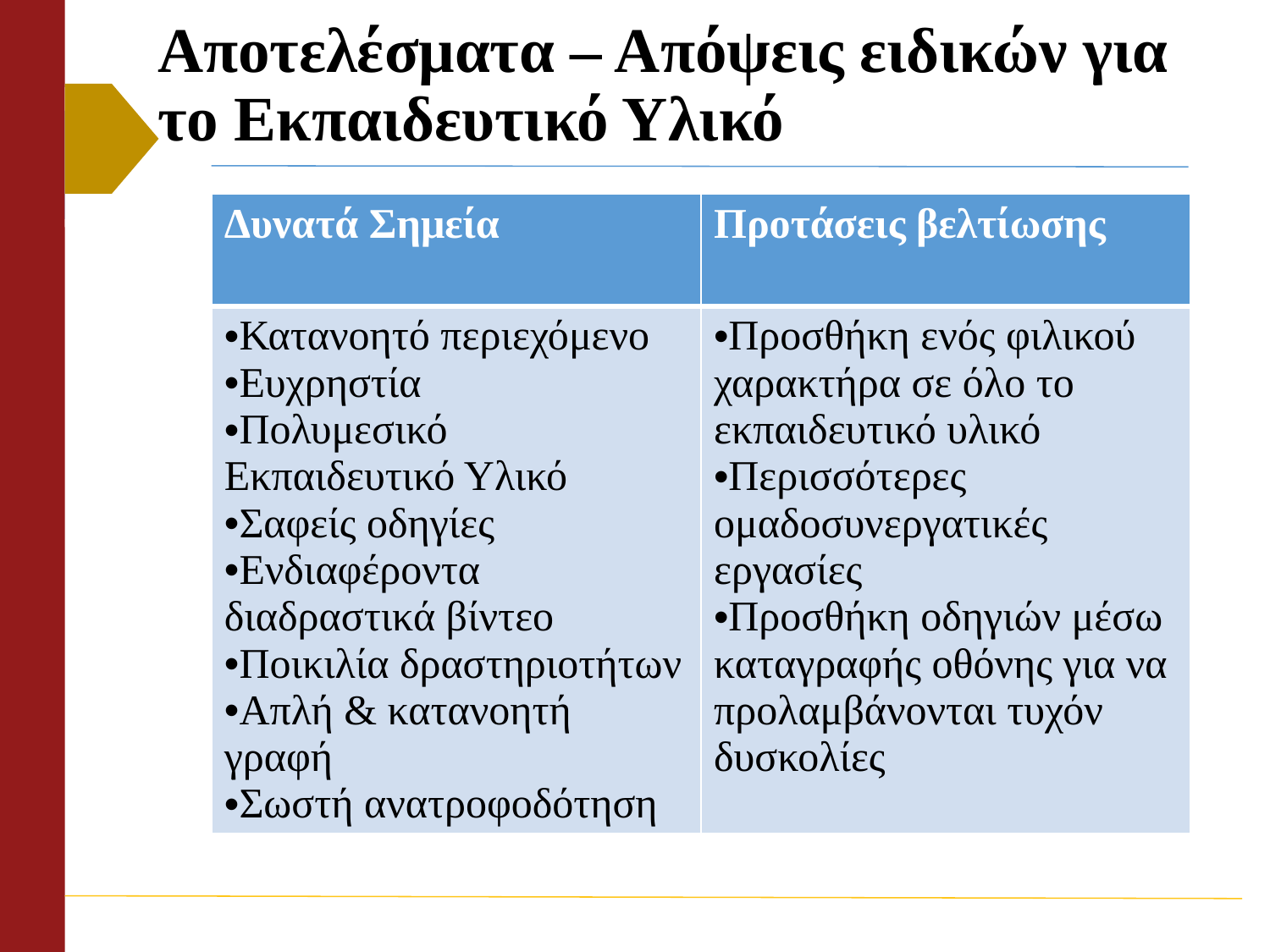

# Αποτελέσματα – Απόψεις ειδικών για το Εκπαιδευτικό Υλικό
| Δυνατά Σημεία | Προτάσεις βελτίωσης |
| --- | --- |
| Κατανοητό περιεχόμενο Ευχρηστία Πολυμεσικό Εκπαιδευτικό Υλικό Σαφείς οδηγίες Ενδιαφέροντα διαδραστικά βίντεο Ποικιλία δραστηριοτήτων Απλή & κατανοητή γραφή Σωστή ανατροφοδότηση | Προσθήκη ενός φιλικού χαρακτήρα σε όλο το εκπαιδευτικό υλικό Περισσότερες ομαδοσυνεργατικές εργασίες Προσθήκη οδηγιών μέσω καταγραφής οθόνης για να προλαμβάνονται τυχόν δυσκολίες |